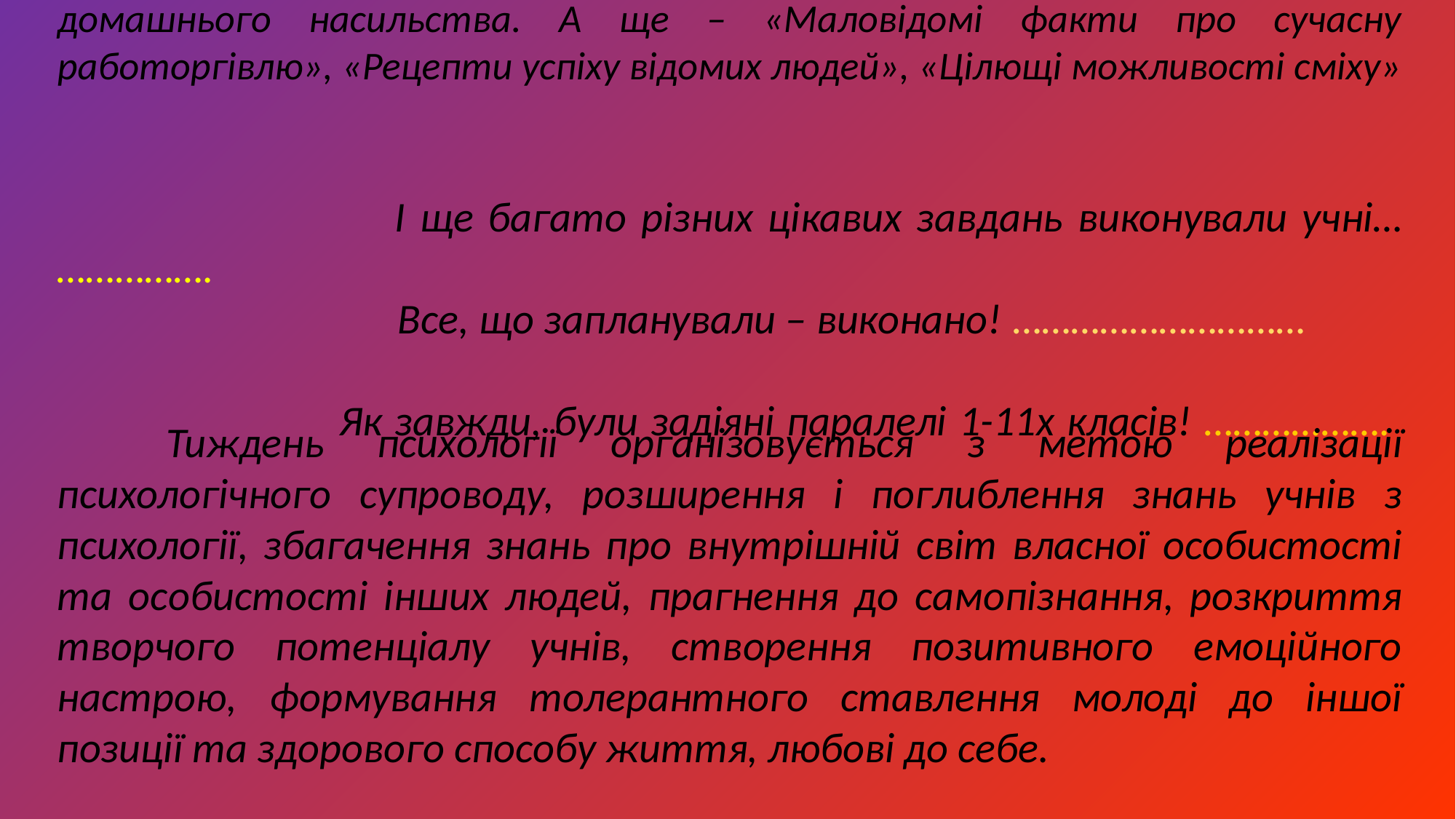

# Для батьків та учнів вивішені рекомендації з профілактики домашнього насильства. А ще – «Маловідомі факти про сучасну работоргівлю», «Рецепти успіху відомих людей», «Цілющі можливості сміху» І ще багато різних цікавих завдань виконували учні… ……………. Все, що запланували – виконано! ………………………… Як завжди, були задіяні паралелі 1-11х класів! ……………….
	Тиждень психології організовується з метою реалізації психологічного супроводу, розширення і поглиблення знань учнів з психології, збагачення знань про внутрішній світ власної особистості та особистості інших людей, прагнення до самопізнання, розкриття творчого потенціалу учнів, створення позитивного емоційного настрою, формування толерантного ставлення молоді до іншої позиції та здорового способу життя, любові до себе.